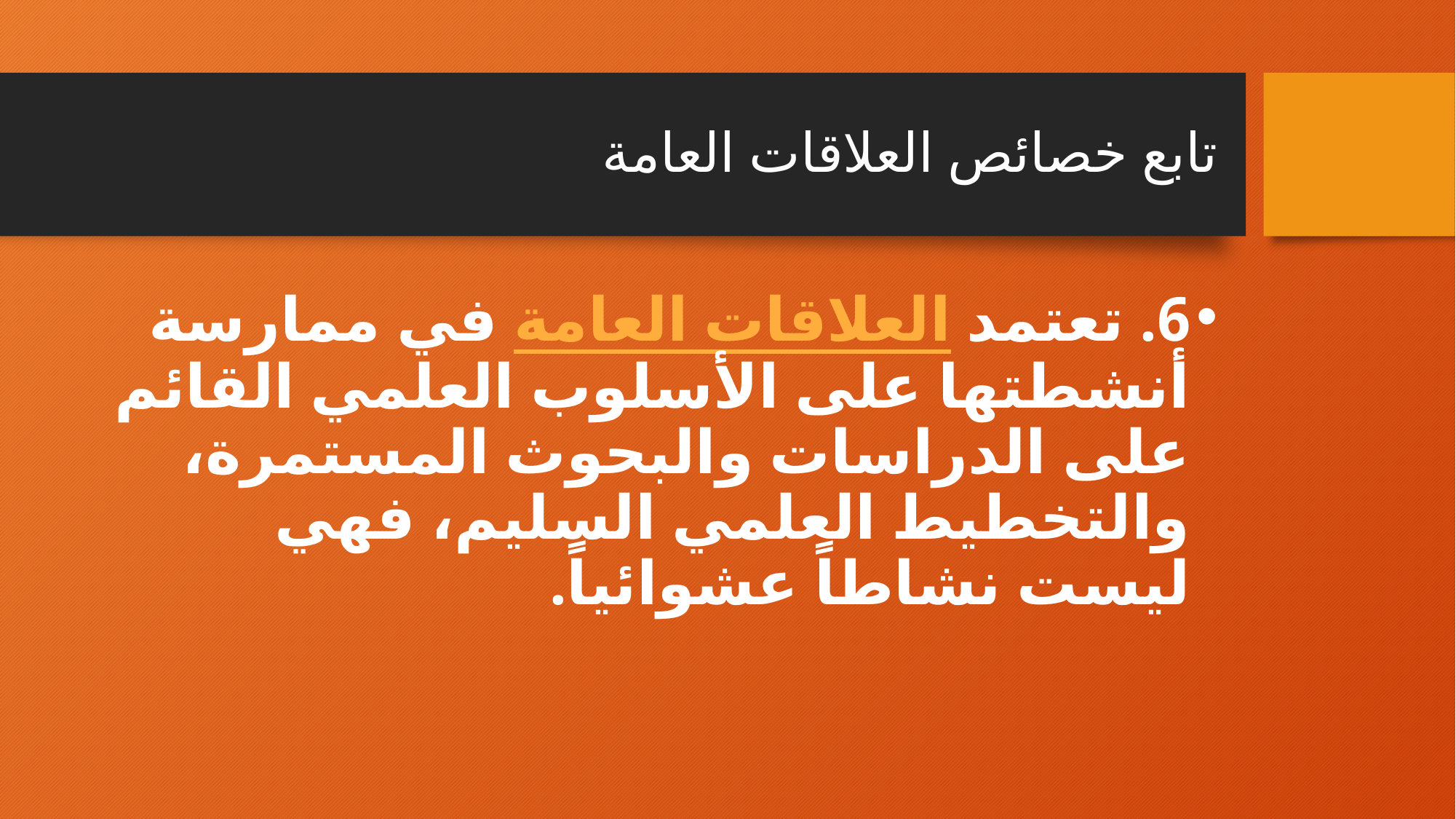

# تابع خصائص العلاقات العامة
6. تعتمد العلاقات العامة في ممارسة أنشطتها على الأسلوب العلمي القائم على الدراسات والبحوث المستمرة، والتخطيط العلمي السليم، فهي ليست نشاطاً عشوائياً.